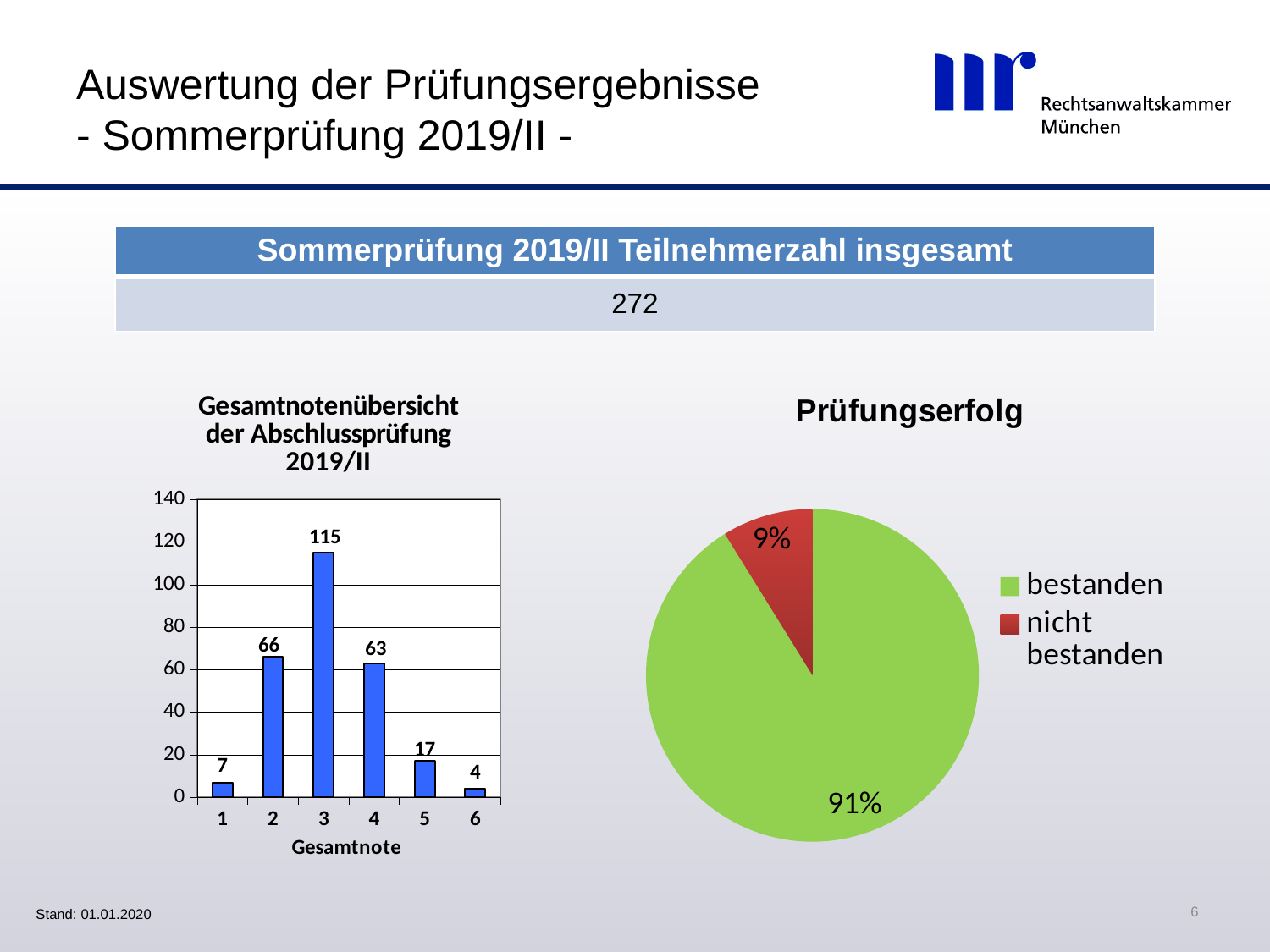

# Auswertung der Prüfungsergebnisse - Sommerprüfung 2019/II -
| Sommerprüfung 2019/II Teilnehmerzahl insgesamt |
| --- |
| 272 |

### Chart: Prüfungserfolg

| Category | Azubis |
|---|---|
| bestanden | 248.0 |
| nicht bestanden | 24.0 |

### Chart: Gesamtnotenübersicht der Abschlussprüfung 2019/II

| Category | Noten |
|---|---|
| 1 | 7.0 |
| 2 | 66.0 |
| 3 | 115.0 |
| 4 | 63.0 |
| 5 | 17.0 |
| 6 | 4.0 |
6
Stand: 01.01.2020